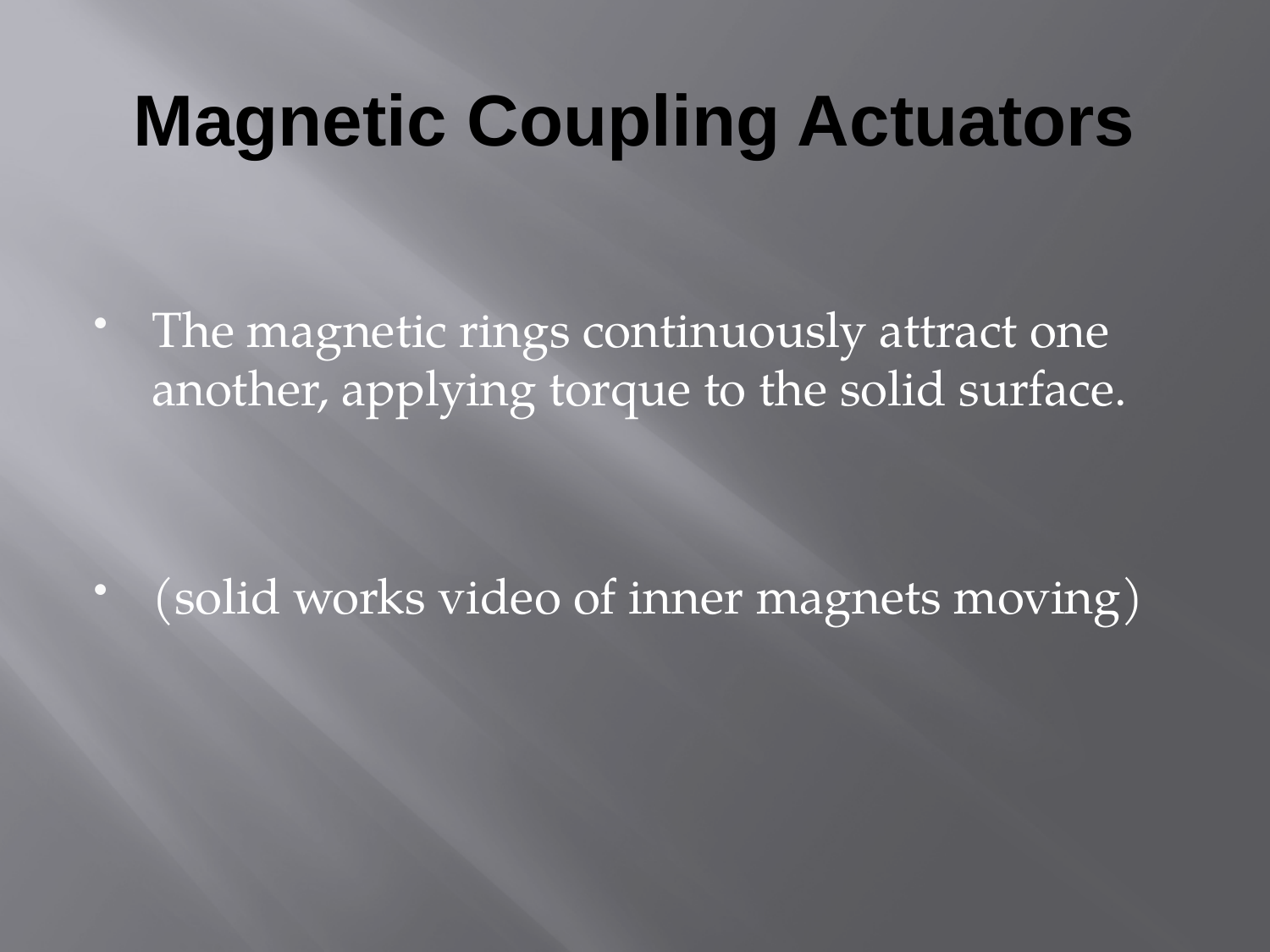

# Magnetic Coupling Actuators

The magnetic rings continuously attract one another, applying torque to the solid surface.

(solid works video of inner magnets moving)